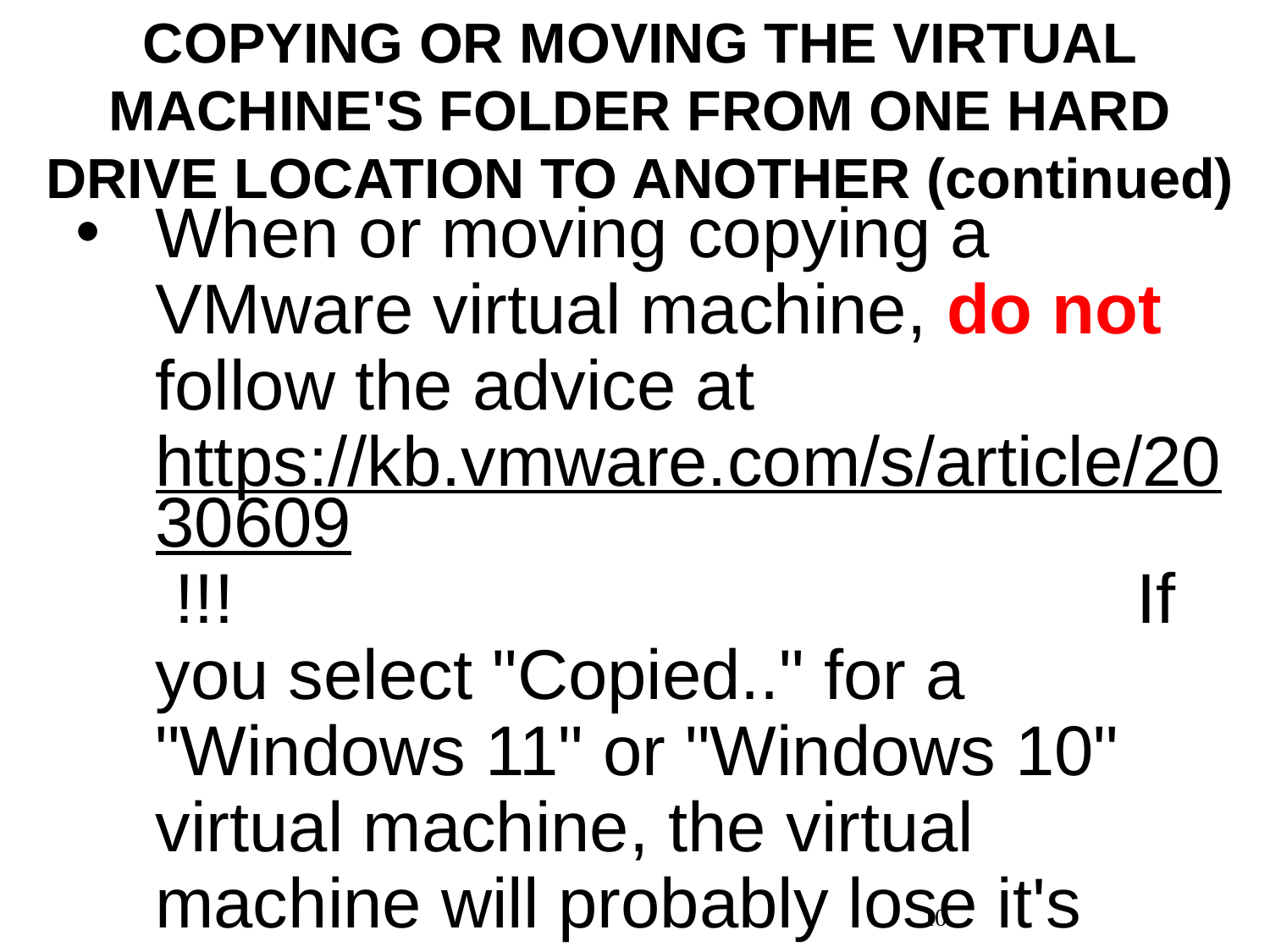

# COPYING OR MOVING THE VIRTUAL MACHINE'S FOLDER FROM ONE HARD DRIVE LOCATION TO ANOTHER (continued)
When or moving copying a VMware virtual machine, do not follow the advice at https://kb.vmware.com/s/article/2030609 !!!                                              If you select "Copied.." for a "Windows 11" or "Windows 10" virtual machine, the virtual machine will probably lose it's "digital activation"
10